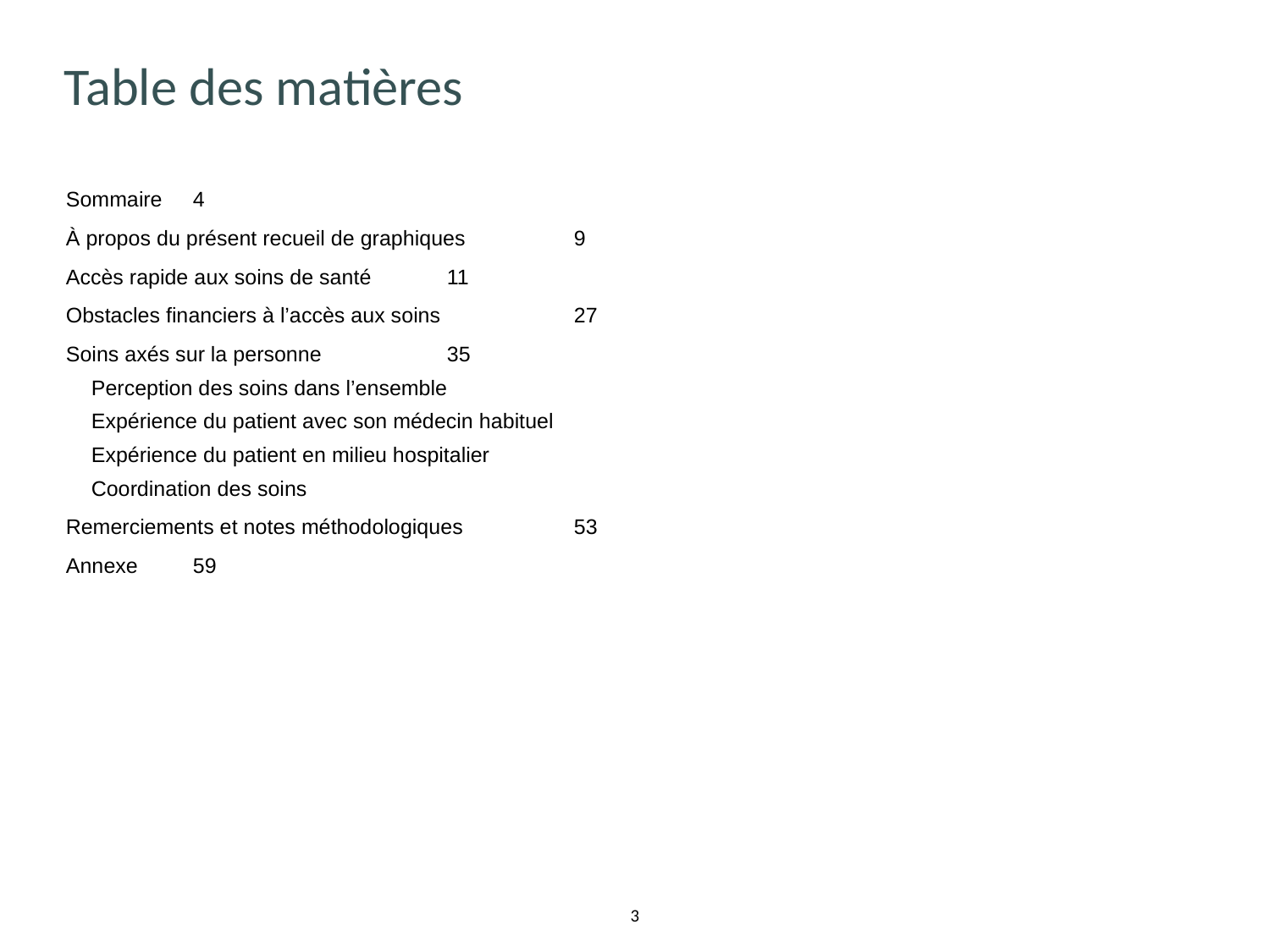

# Table des matières
Sommaire	4
À propos du présent recueil de graphiques  	9
Accès rapide aux soins de santé	11
Obstacles financiers à l’accès aux soins 	27
Soins axés sur la personne	35
Perception des soins dans l’ensemble
Expérience du patient avec son médecin habituel
Expérience du patient en milieu hospitalier
Coordination des soins
Remerciements et notes méthodologiques	53
Annexe	59